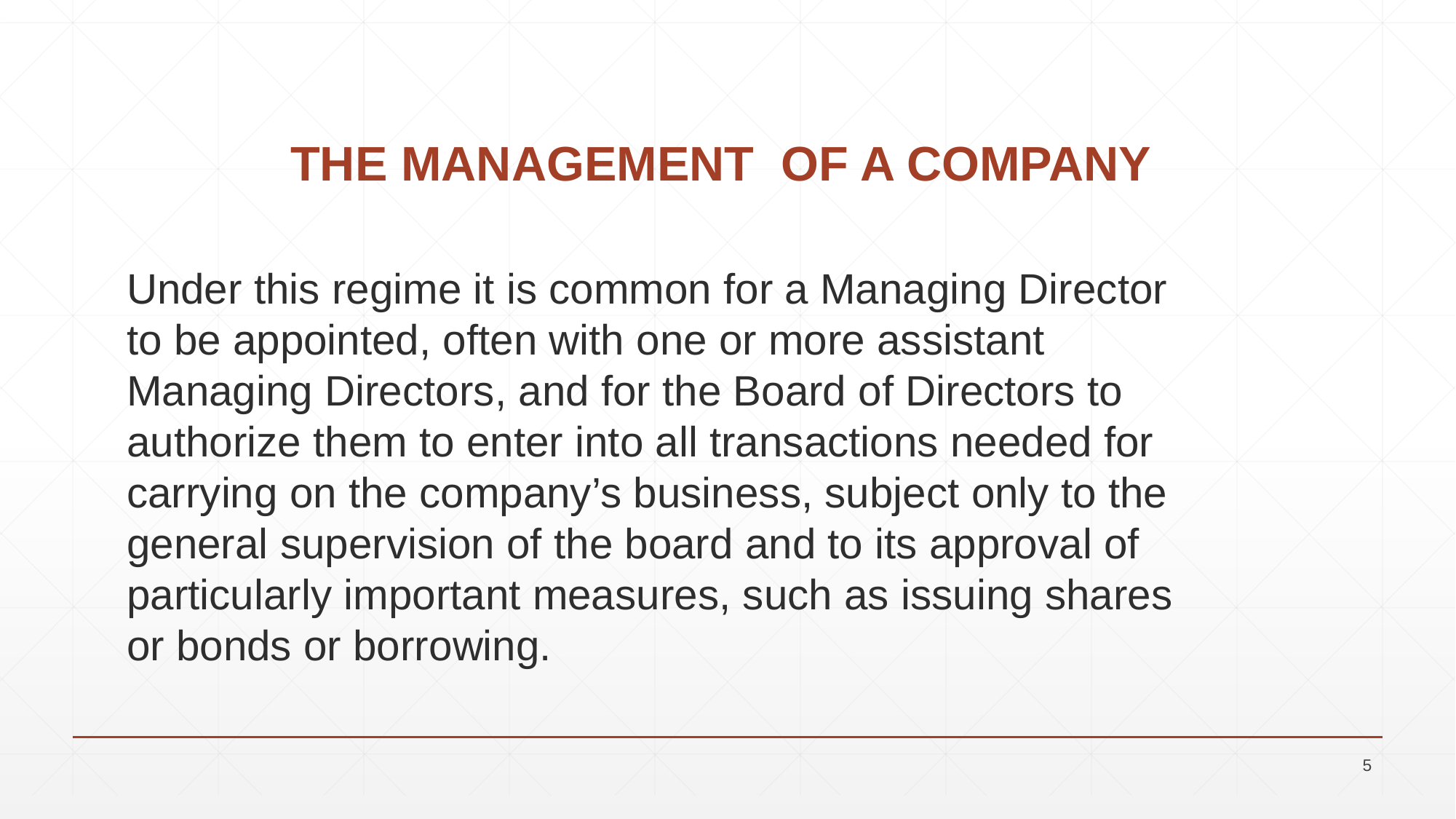

# THE MANAGEMENT  OF A COMPANY

Under this regime it is common for a Managing Director to be appointed, often with one or more assistant Managing Directors, and for the Board of Directors to authorize them to enter into all transactions needed for carrying on the company’s business, subject only to the general supervision of the board and to its approval of particularly important measures, such as issuing shares or bonds or borrowing.

5